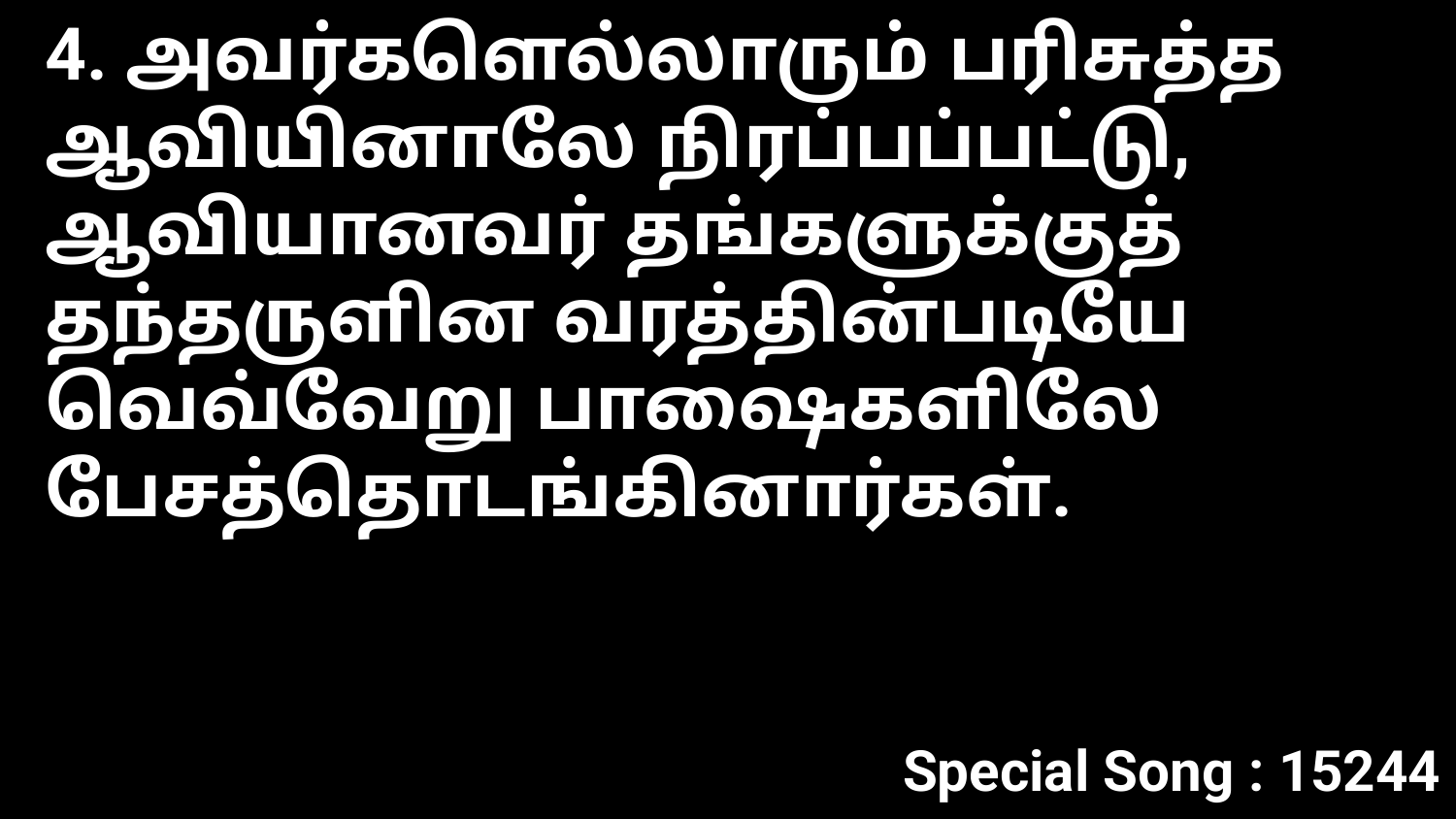

4. அவர்களெல்லாரும் பரிசுத்த ஆவியினாலே நிரப்பப்பட்டு, ஆவியானவர் தங்களுக்குத் தந்தருளின வரத்தின்படியே வெவ்வேறு பாஷைகளிலே பேசத்தொடங்கினார்கள்.

Special Song : 15244